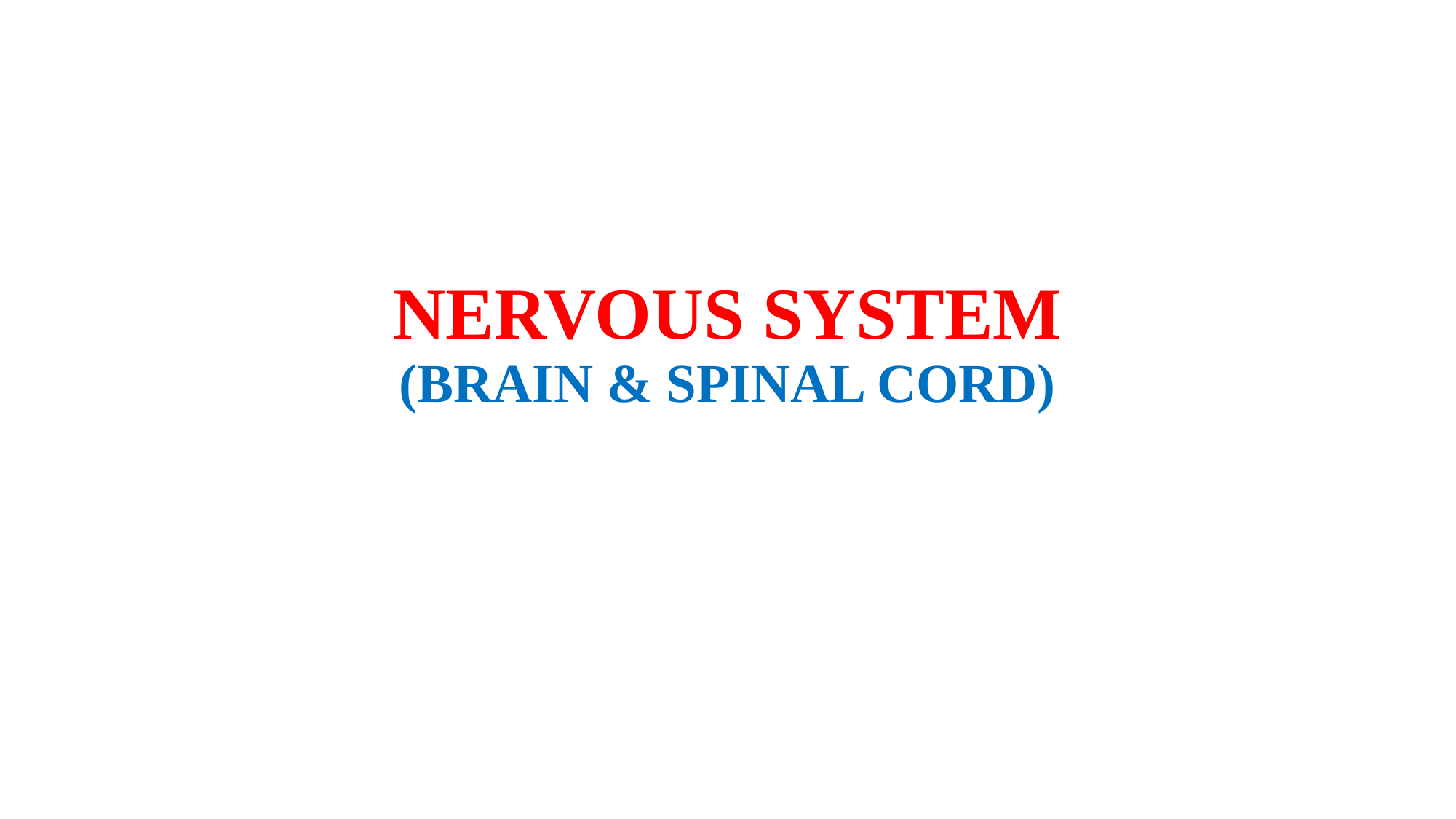

# NERVOUS SYSTEM (BRAIN & SPINAL CORD)